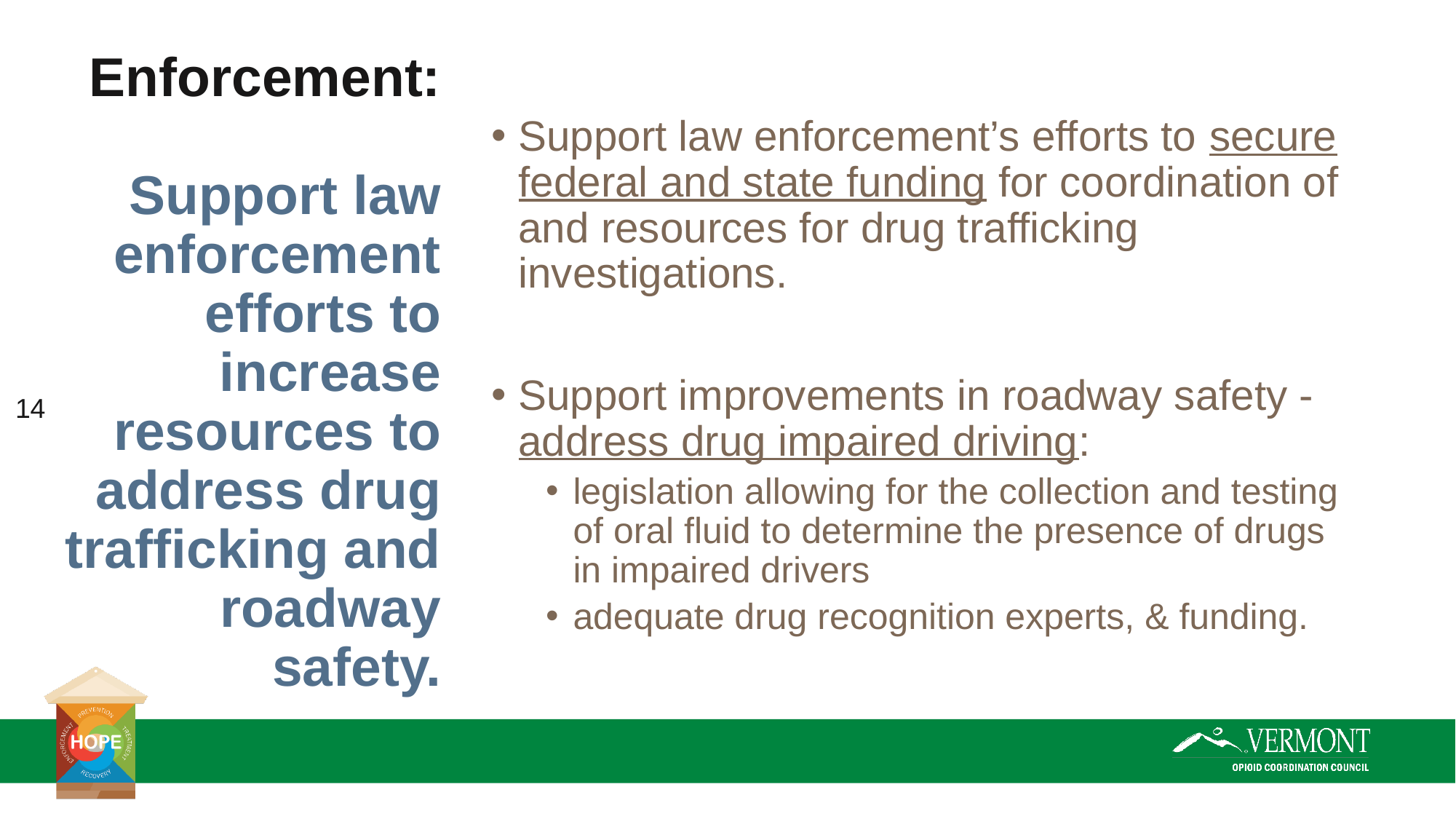

Support law enforcement’s efforts to secure federal and state funding for coordination of and resources for drug trafficking investigations.

Support improvements in roadway safety - address drug impaired driving:
legislation allowing for the collection and testing of oral fluid to determine the presence of drugs in impaired drivers
adequate drug recognition experts, & funding.
# Enforcement: Support law enforcement efforts to increase resources to address drug trafficking and roadway safety.
14